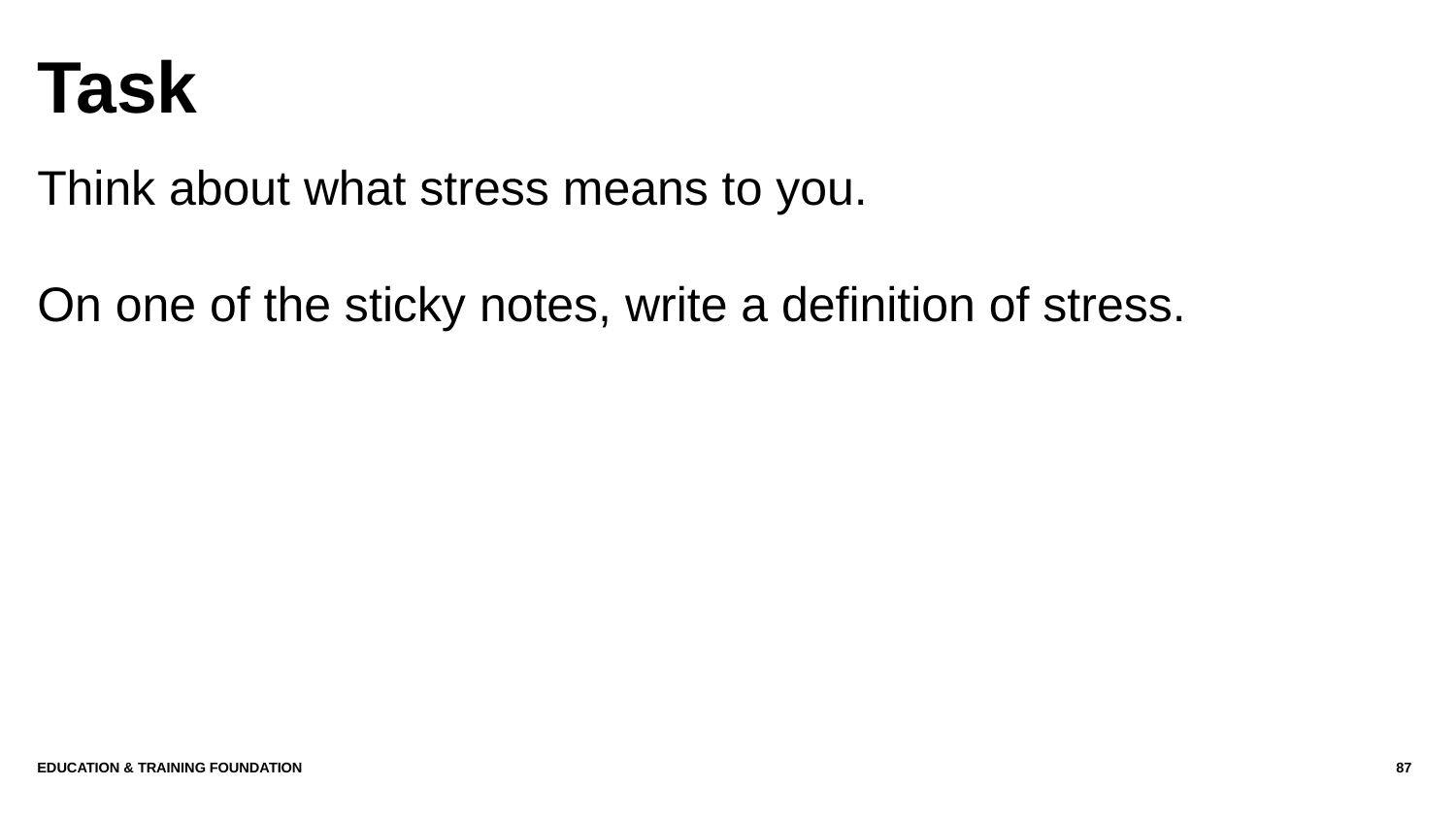

# Task
Think about what stress means to you.

On one of the sticky notes, write a definition of stress.

Education & Training Foundation
87